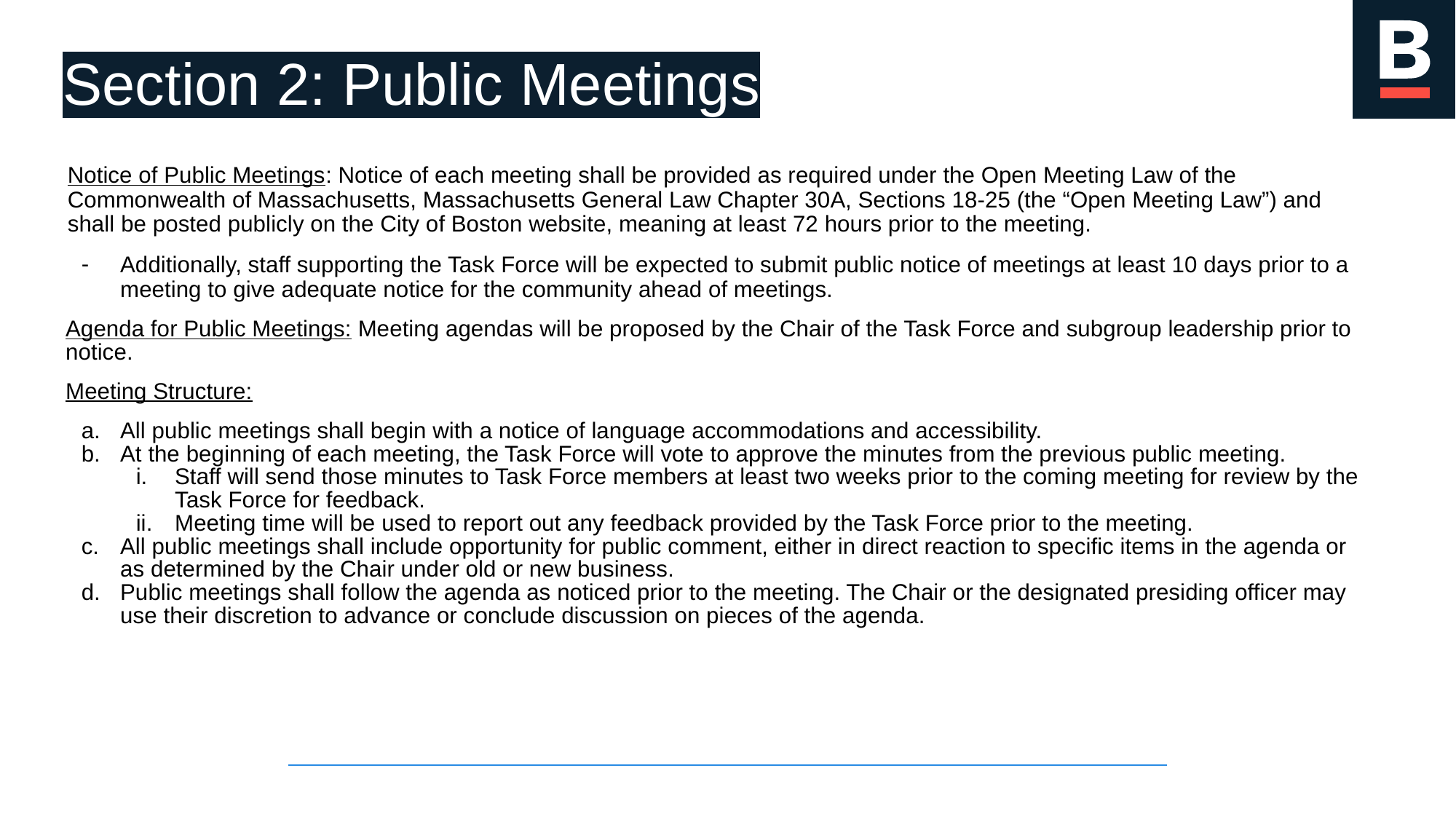

Section 2: Public Meetings
Notice of Public Meetings: Notice of each meeting shall be provided as required under the Open Meeting Law of the Commonwealth of Massachusetts, Massachusetts General Law Chapter 30A, Sections 18-25 (the “Open Meeting Law”) and shall be posted publicly on the City of Boston website, meaning at least 72 hours prior to the meeting.
Additionally, staff supporting the Task Force will be expected to submit public notice of meetings at least 10 days prior to a meeting to give adequate notice for the community ahead of meetings.
Agenda for Public Meetings: Meeting agendas will be proposed by the Chair of the Task Force and subgroup leadership prior to notice.
Meeting Structure:
All public meetings shall begin with a notice of language accommodations and accessibility.
At the beginning of each meeting, the Task Force will vote to approve the minutes from the previous public meeting.
Staff will send those minutes to Task Force members at least two weeks prior to the coming meeting for review by the Task Force for feedback.
Meeting time will be used to report out any feedback provided by the Task Force prior to the meeting.
All public meetings shall include opportunity for public comment, either in direct reaction to specific items in the agenda or as determined by the Chair under old or new business.
Public meetings shall follow the agenda as noticed prior to the meeting. The Chair or the designated presiding officer may use their discretion to advance or conclude discussion on pieces of the agenda.

Asdfasdfasdf
ASDFASDFASDF
Asdfasdfasdf
ASDFASDFASDF
Asdfasdfasdf
ASDFASDFASDF